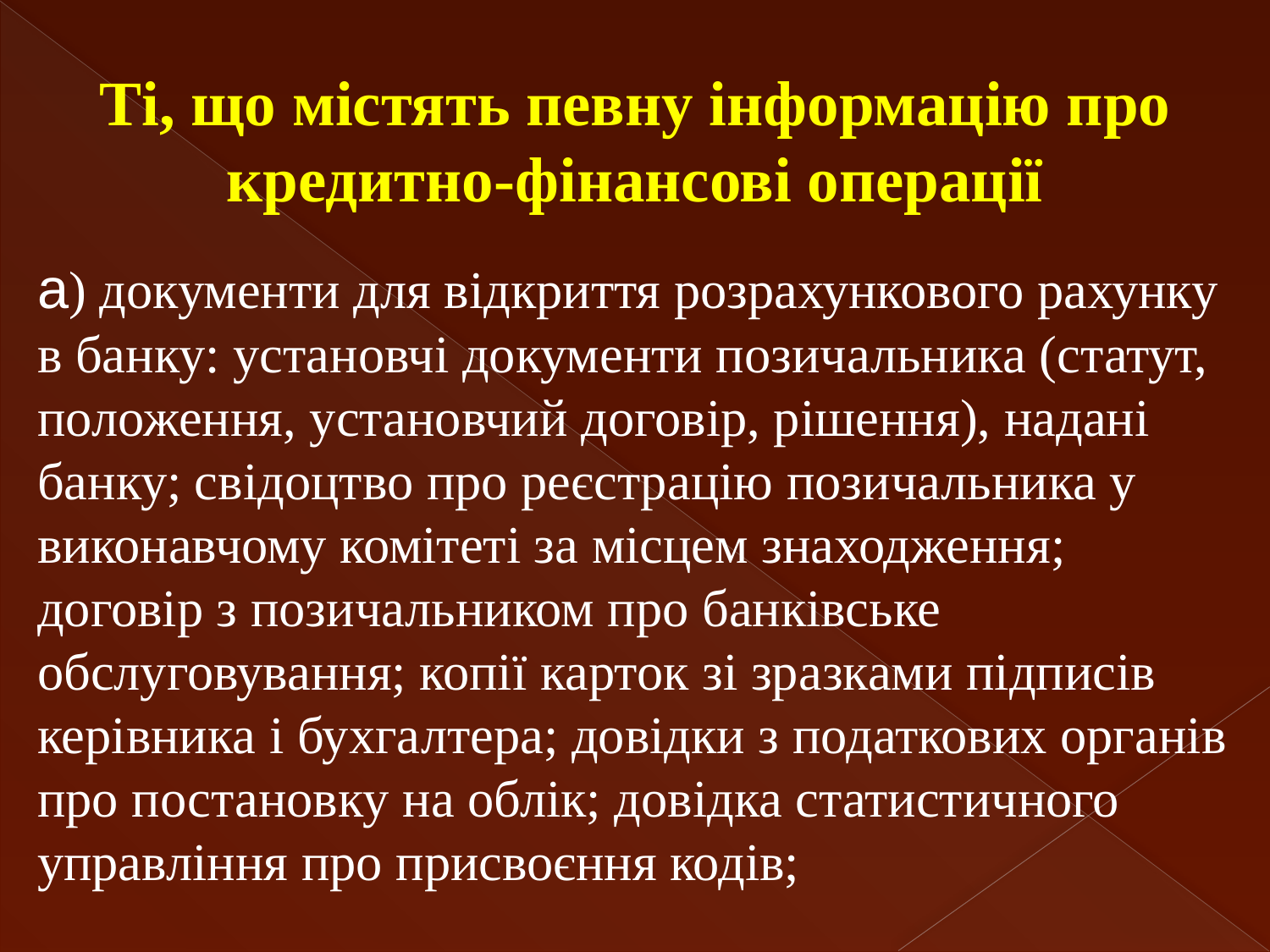

Ті, що містять певну інформацію про кредитно-фінансові операції
а) документи для відкриття розрахункового рахунку в банку: установчі документи позичальника (статут, положення, установчий договір, рішення), надані банку; свідоцтво про реєстрацію позичальника у виконавчому комітеті за місцем знаходження; договір з позичальником про банківське обслуговування; копії карток зі зразками підписів керівника і бухгалтера; довідки з податкових органів про постановку на облік; довідка статистичного управління про присвоєння кодів;